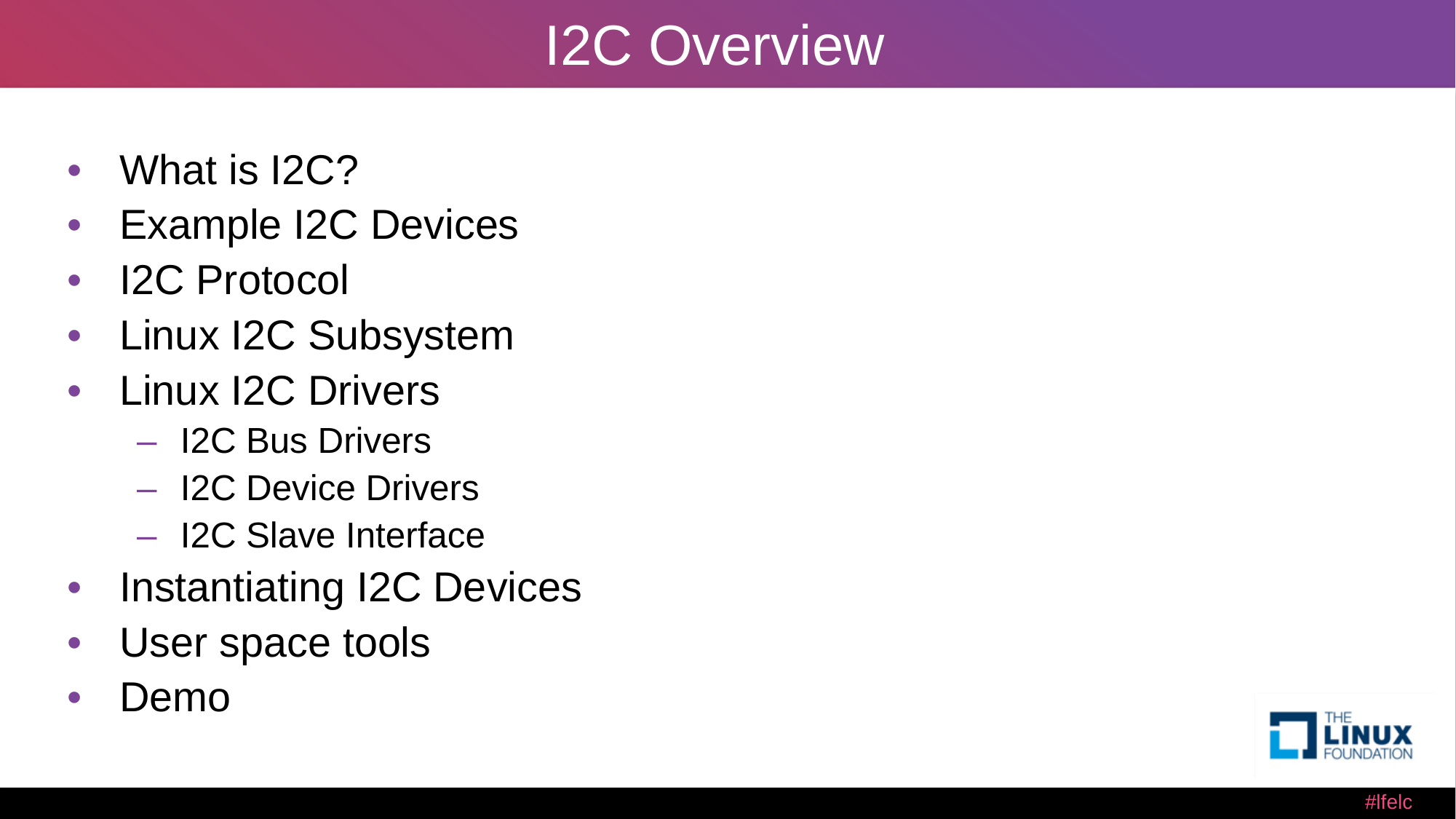

# I2C Overview
What is I2C?
Example I2C Devices
I2C Protocol
Linux I2C Subsystem
Linux I2C Drivers
I2C Bus Drivers
I2C Device Drivers
I2C Slave Interface
Instantiating I2C Devices
User space tools
Demo